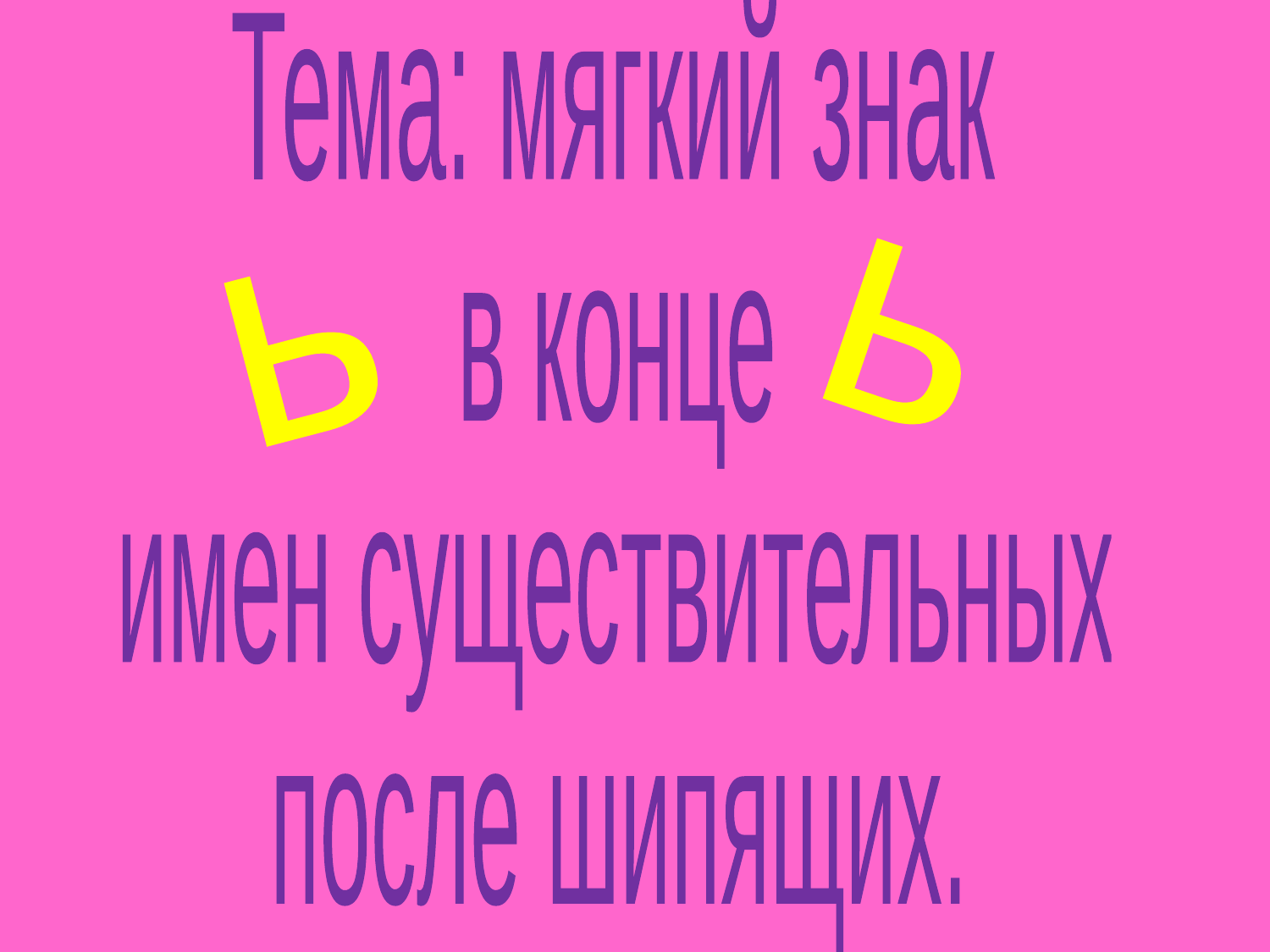

Тема: мягкий знак
в конце
имен существительных
после шипящих.
ь
ь